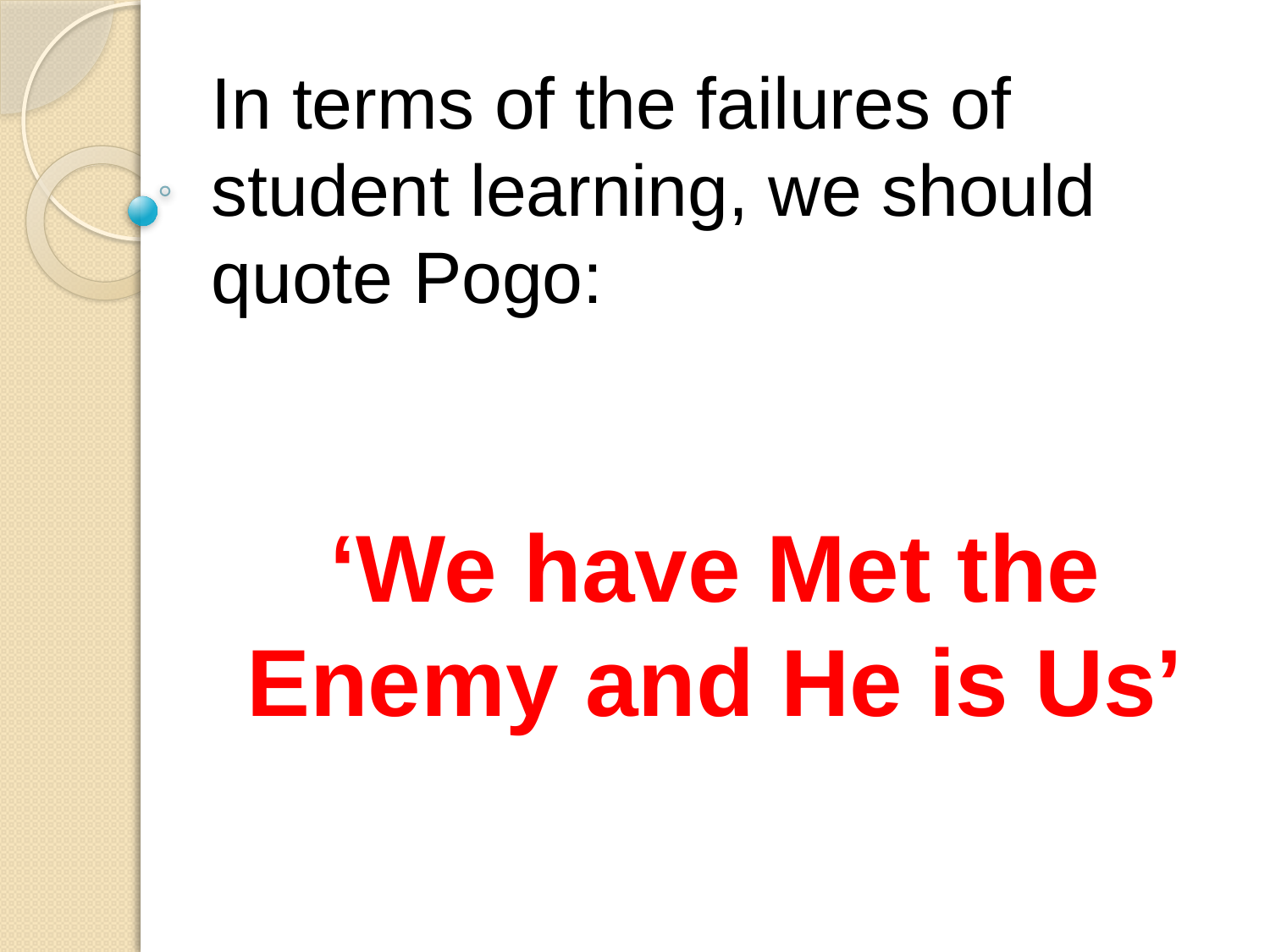

# In terms of the failures of student learning, we should quote Pogo:
‘We have Met the Enemy and He is Us’